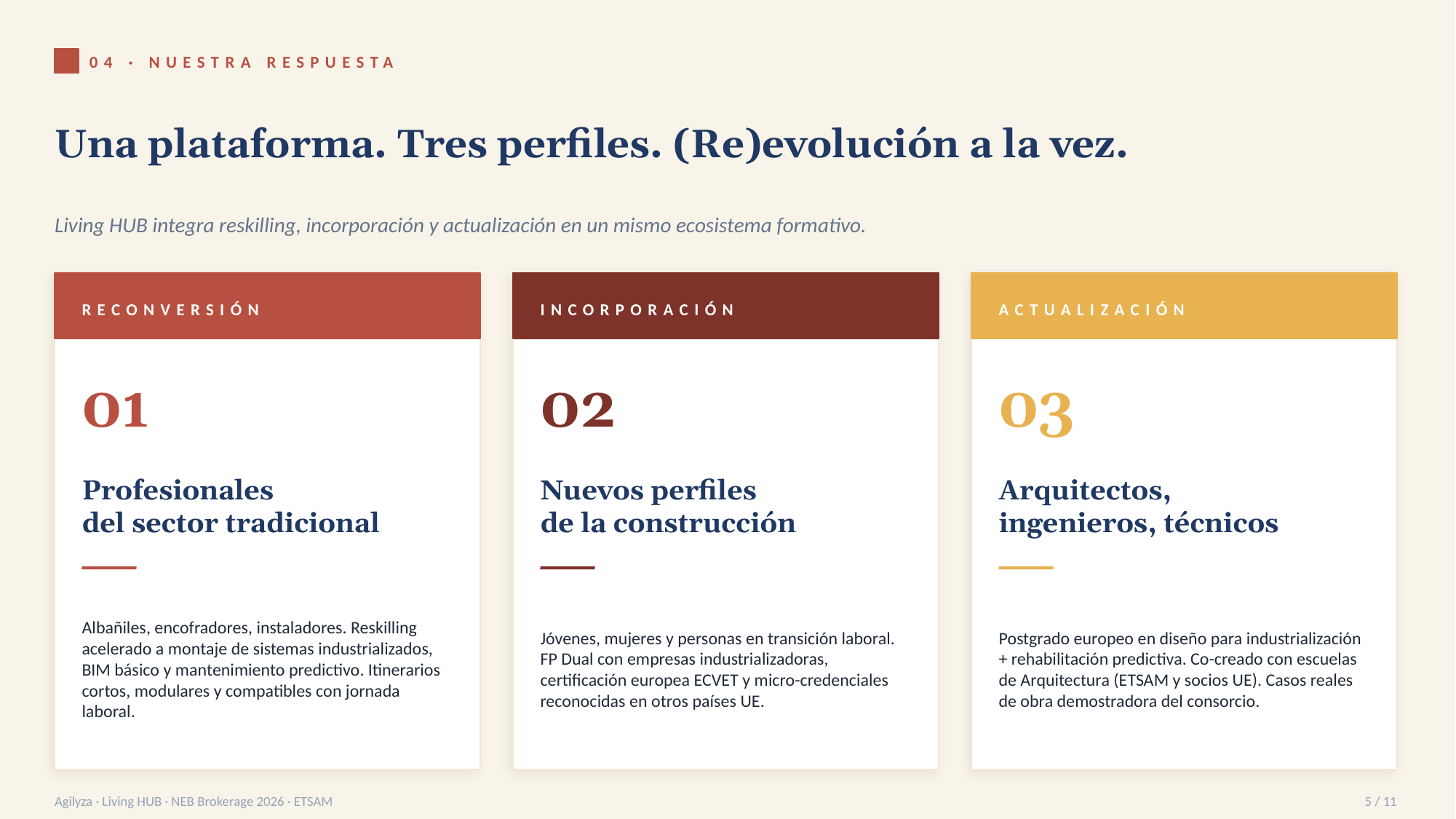

04 · NUESTRA RESPUESTA

Una plataforma. Tres perfiles. (Re)evolución a la vez.
Living HUB integra reskilling, incorporación y actualización en un mismo ecosistema formativo.

RECONVERSIÓN
INCORPORACIÓN
ACTUALIZACIÓN
01
02
03
Profesionales
del sector tradicional
Nuevos perfiles
de la construcción
Arquitectos,
ingenieros, técnicos

Albañiles, encofradores, instaladores. Reskilling acelerado a montaje de sistemas industrializados, BIM básico y mantenimiento predictivo. Itinerarios cortos, modulares y compatibles con jornada laboral.
Jóvenes, mujeres y personas en transición laboral. FP Dual con empresas industrializadoras, certificación europea ECVET y micro-credenciales reconocidas en otros países UE.
Postgrado europeo en diseño para industrialización + rehabilitación predictiva. Co-creado con escuelas de Arquitectura (ETSAM y socios UE). Casos reales de obra demostradora del consorcio.
Agilyza · Living HUB · NEB Brokerage 2026 · ETSAM
5 / 11